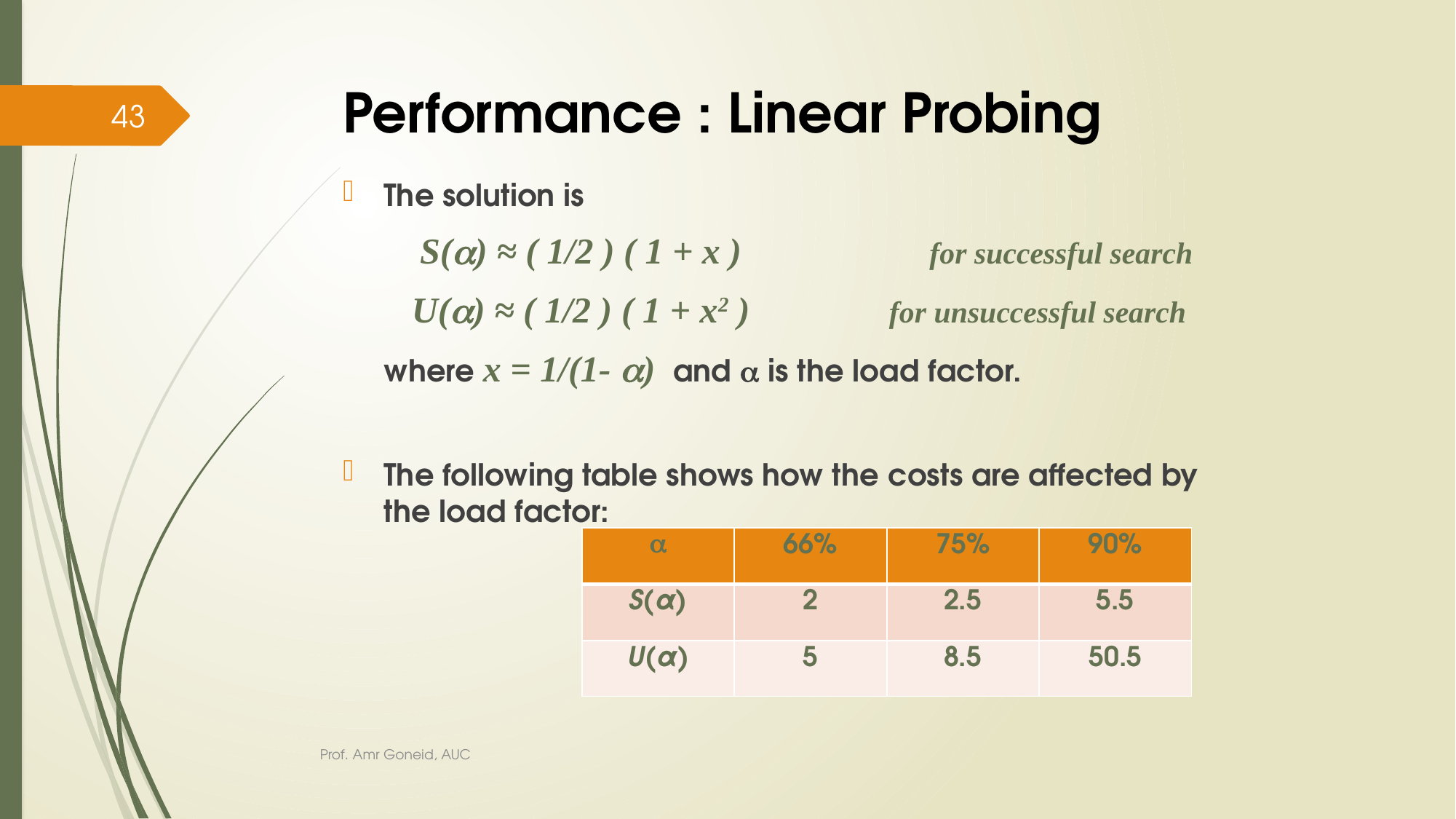

# Performance : Linear Probing
43
The solution is
         S(α) ≈ ( 1/2 ) ( 1 + x )		for successful search
         U(α) ≈ ( 1/2 ) ( 1 + x2 )	         for unsuccessful search
	where x = 1/(1- α)  and α is the load factor.

The following table shows how the costs are affected by the load factor:

| α | 66% | 75% | 90% |
| --- | --- | --- | --- |
| S(α) | 2 | 2.5 | 5.5 |
| U(α) | 5 | 8.5 | 50.5 |
Prof. Amr Goneid, AUC